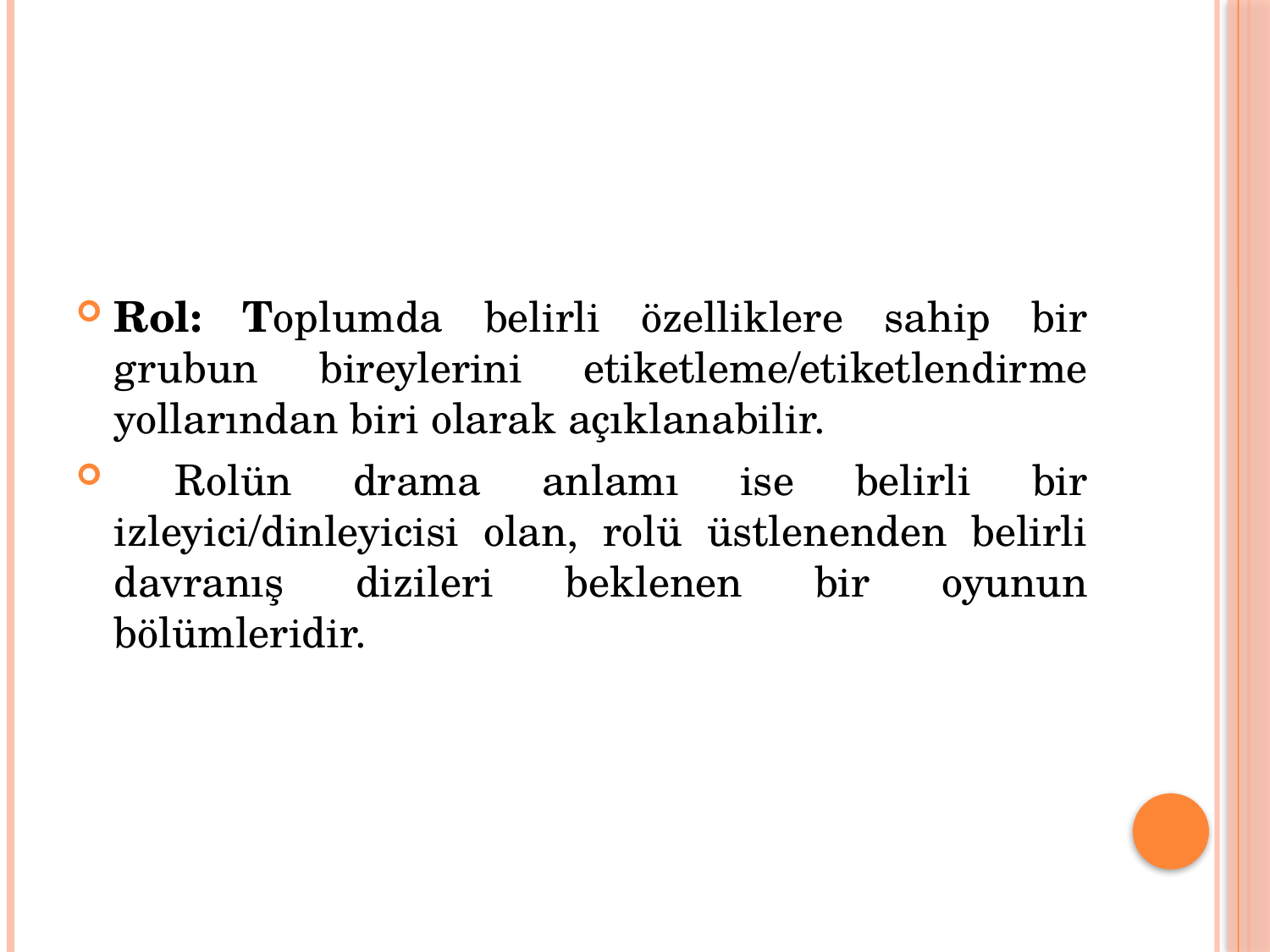

#

Rol: Toplumda belirli özelliklere sahip bir grubun bireylerini etiketleme/etiketlendirme yollarından biri olarak açıklanabilir.
 Rolün drama anlamı ise belirli bir izleyici/dinleyicisi olan, rolü üstlenenden belirli davranış dizileri beklenen bir oyunun bölümleridir.